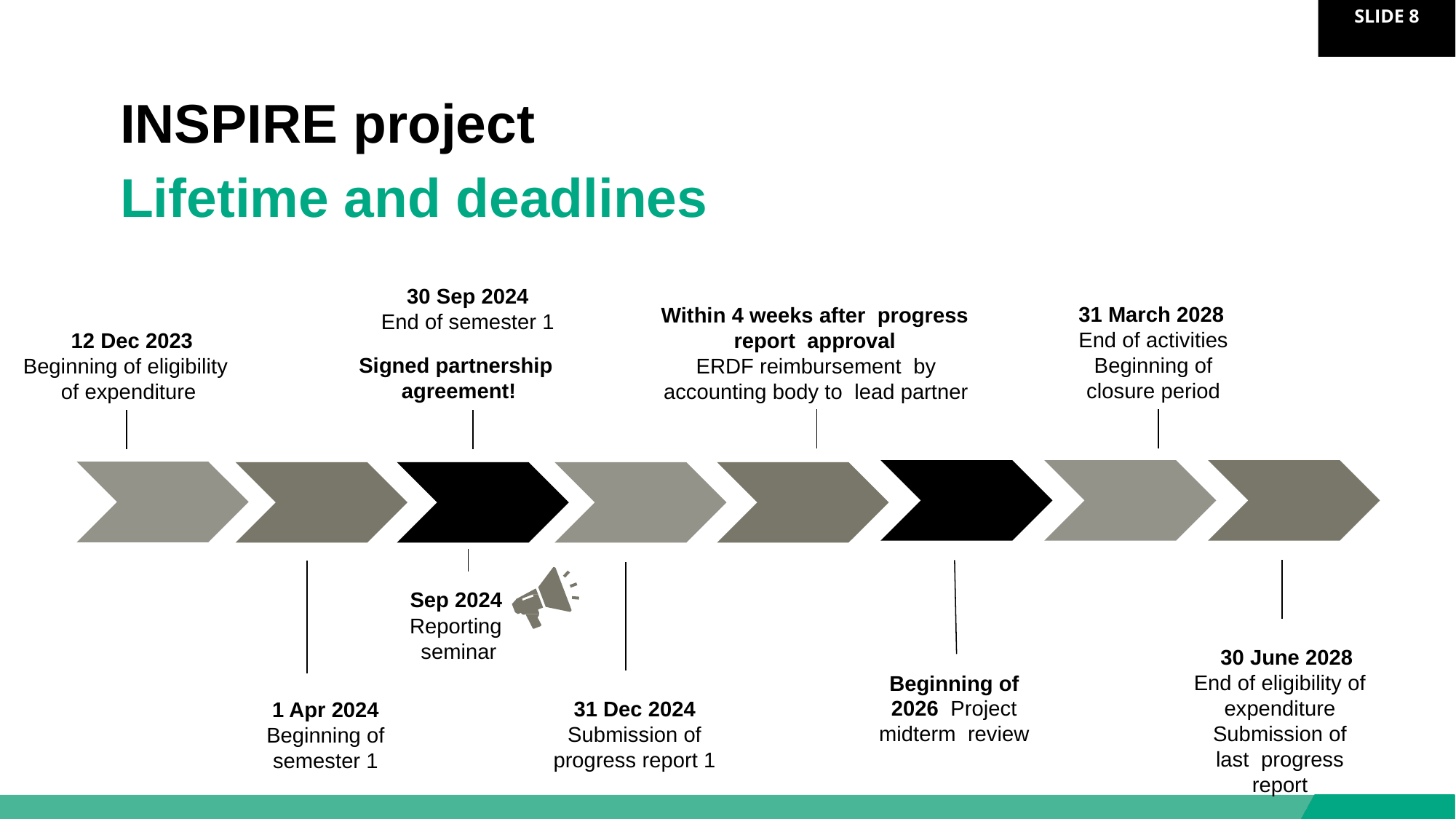

INSPIRE project
Lifetime and deadlines
30 Sep 2024
End of semester 1
Signed partnership  agreement!
31 March 2028
End of activities  Beginning of  closure period
Within 4 weeks after  progress report  approval
ERDF reimbursement  by accounting body to  lead partner
12 Dec 2023
Beginning of eligibility  of expenditure

Sep 2024
Reporting  seminar

30 June 2028
End of eligibility of  expenditure  Submission of last  progress report
Beginning of 2026  Project midterm  review
31 Dec 2024 Submission of
progress report 1
1 Apr 2024 Beginning of semester 1